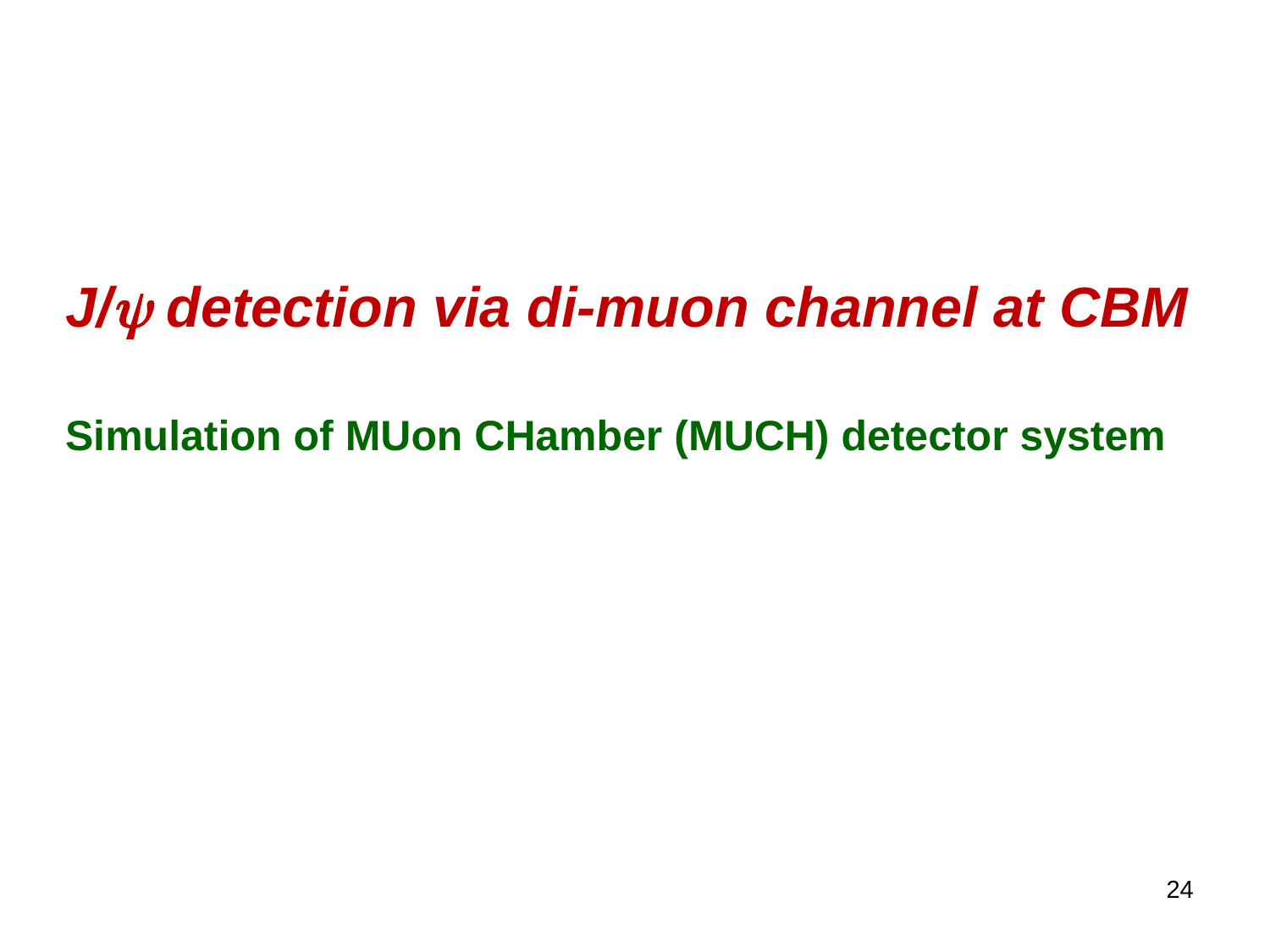

J/ψ detection via di-muon channel at CBM
Simulation of MUon CHamber (MUCH) detector system
24